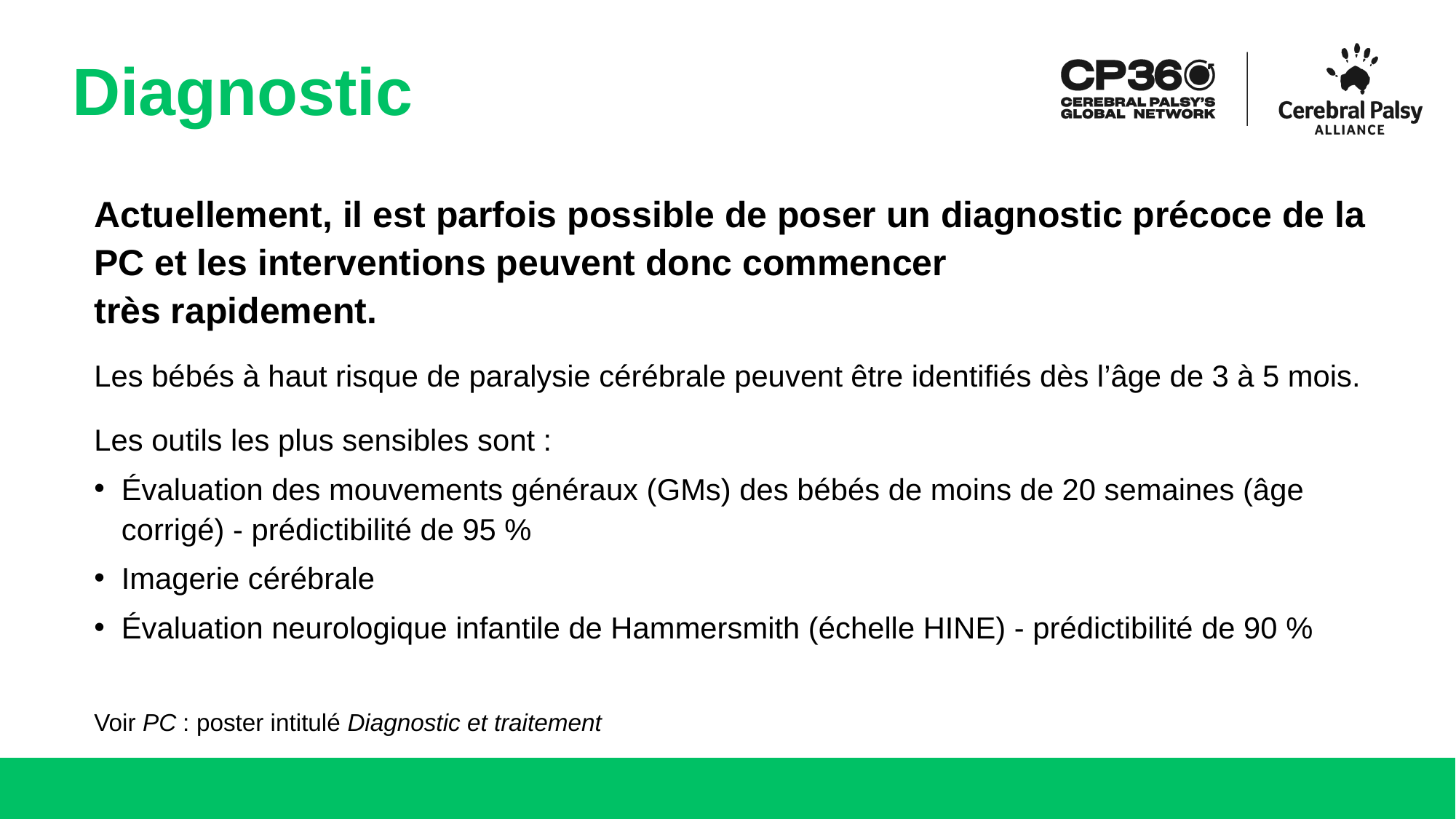

# Diagnostic
Actuellement, il est parfois possible de poser un diagnostic précoce de la PC et les interventions peuvent donc commencer
très rapidement.
Les bébés à haut risque de paralysie cérébrale peuvent être identifiés dès l’âge de 3 à 5 mois.
Les outils les plus sensibles sont :
Évaluation des mouvements généraux (GMs) des bébés de moins de 20 semaines (âge corrigé) - prédictibilité de 95 %
Imagerie cérébrale
Évaluation neurologique infantile de Hammersmith (échelle HINE) - prédictibilité de 90 %

Voir PC : poster intitulé Diagnostic et traitement